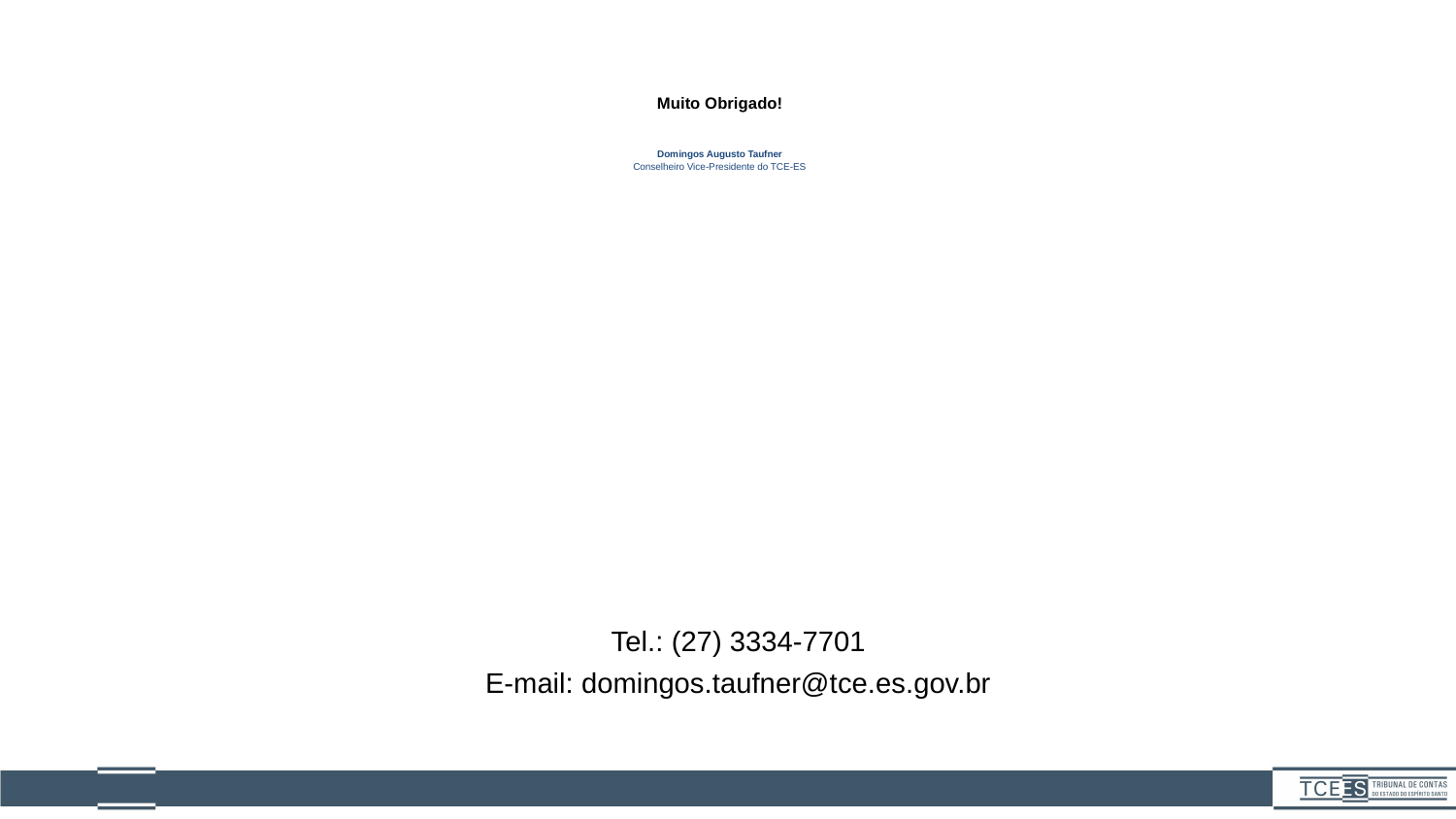

Muito Obrigado!

Domingos Augusto Taufner
Conselheiro Vice-Presidente do TCE-ES

Tel.: (27) 3334-7701
E-mail: domingos.taufner@tce.es.gov.br